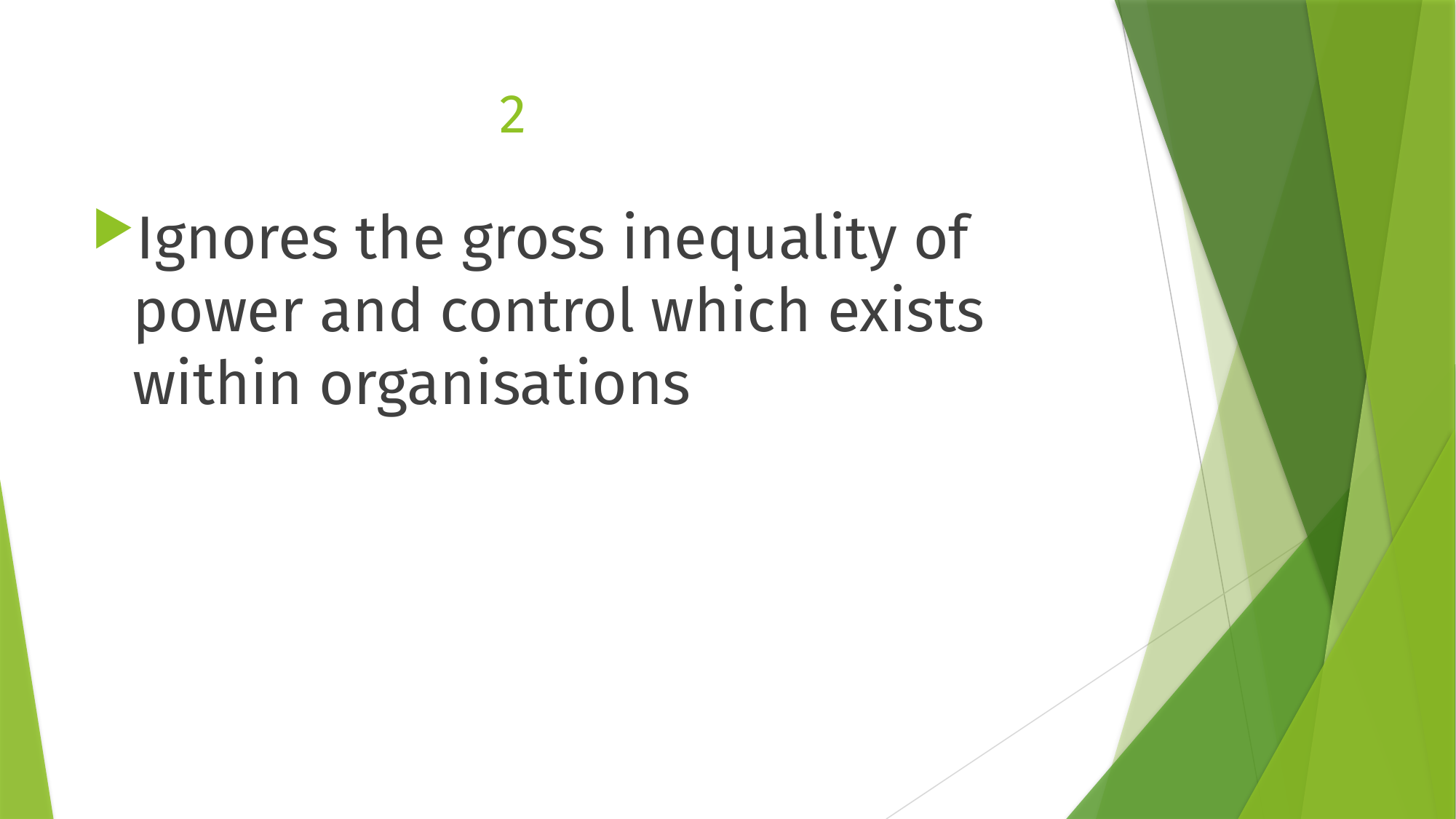

# 2
Ignores the gross inequality of power and control which exists within organisations